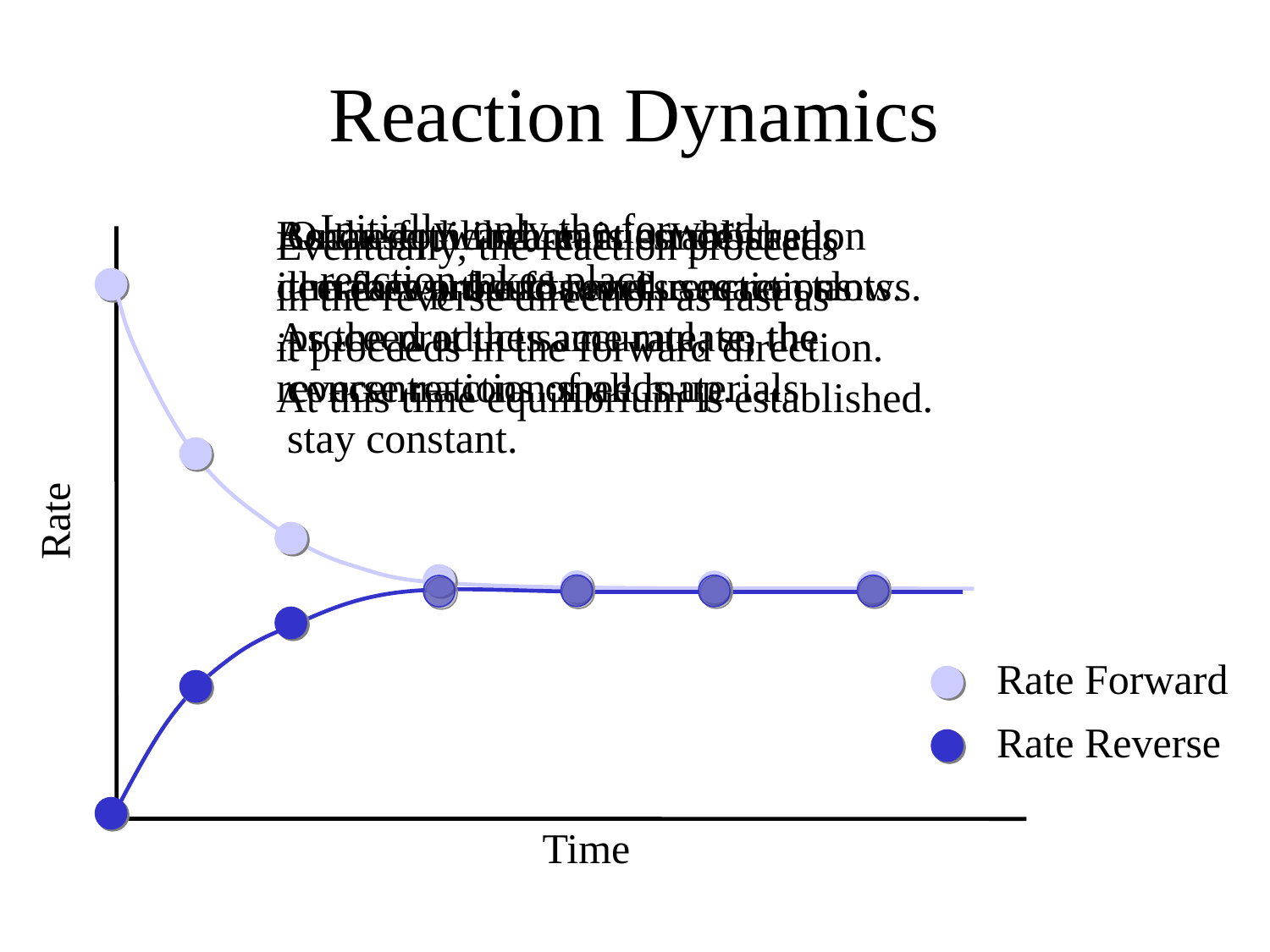

Reaction Dynamics
Initially, only the forward
reaction takes place.
As the forward reaction proceeds
it makes products and uses reactants.
Because the reactant concentration
decreases, the forward reaction slows.
As the products accumulate, the
reverse reaction speeds up.
Once equilibrium is established,
the forward and reverse reactions
proceed at the same rate, so the
concentrations of all materials
stay constant.
Eventually, the reaction proceeds
in the reverse direction as fast as
it proceeds in the forward direction.
At this time equilibrium is established.

Rate

Rate Forward

Rate Reverse

Time